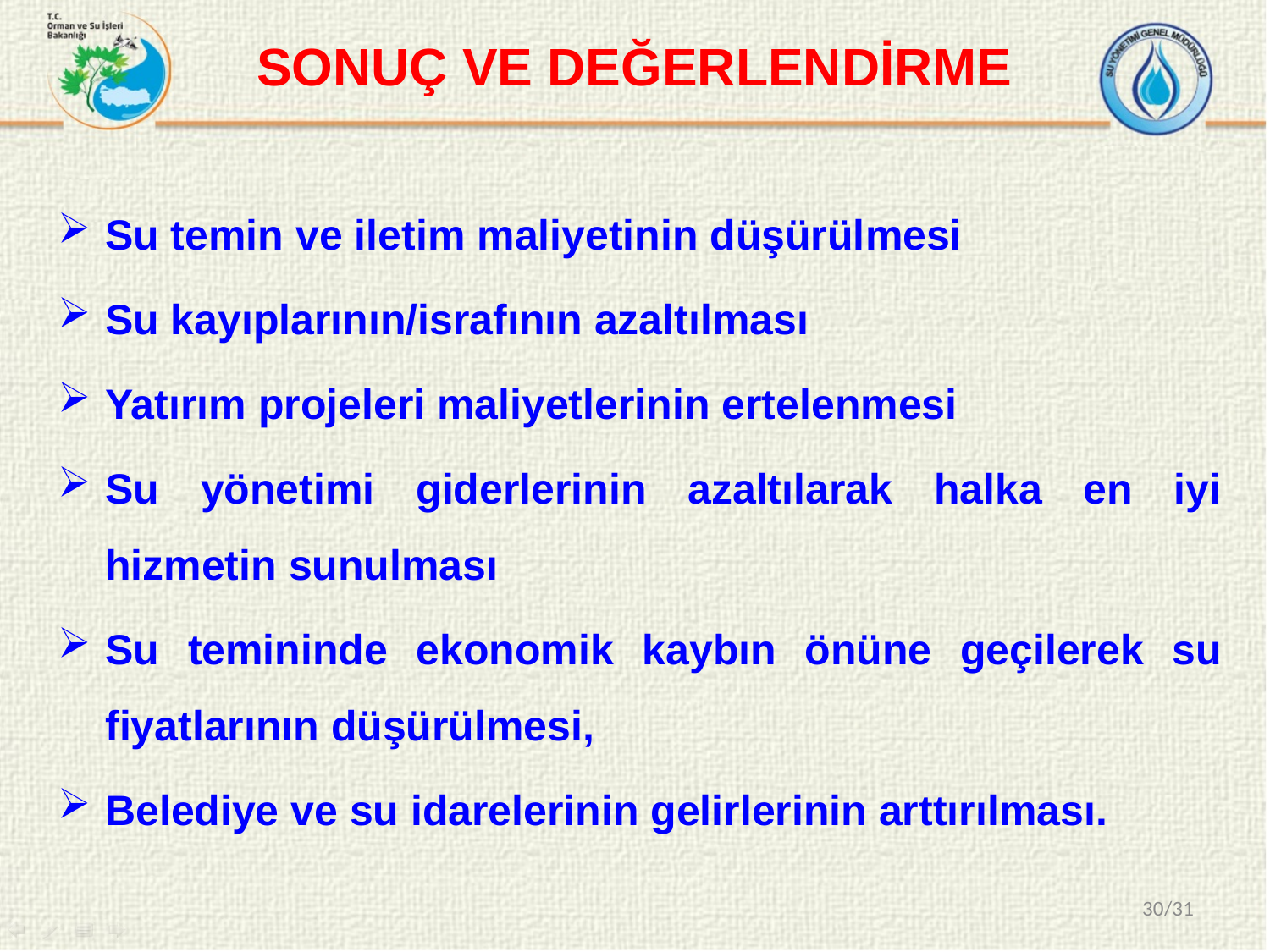

SONUÇ VE DEĞERLENDİRME
Su temin ve iletim maliyetinin düşürülmesi
Su kayıplarının/israfının azaltılması
Yatırım projeleri maliyetlerinin ertelenmesi
Su yönetimi giderlerinin azaltılarak halka en iyi hizmetin sunulması
Su temininde ekonomik kaybın önüne geçilerek su fiyatlarının düşürülmesi,
Belediye ve su idarelerinin gelirlerinin arttırılması.

30/31